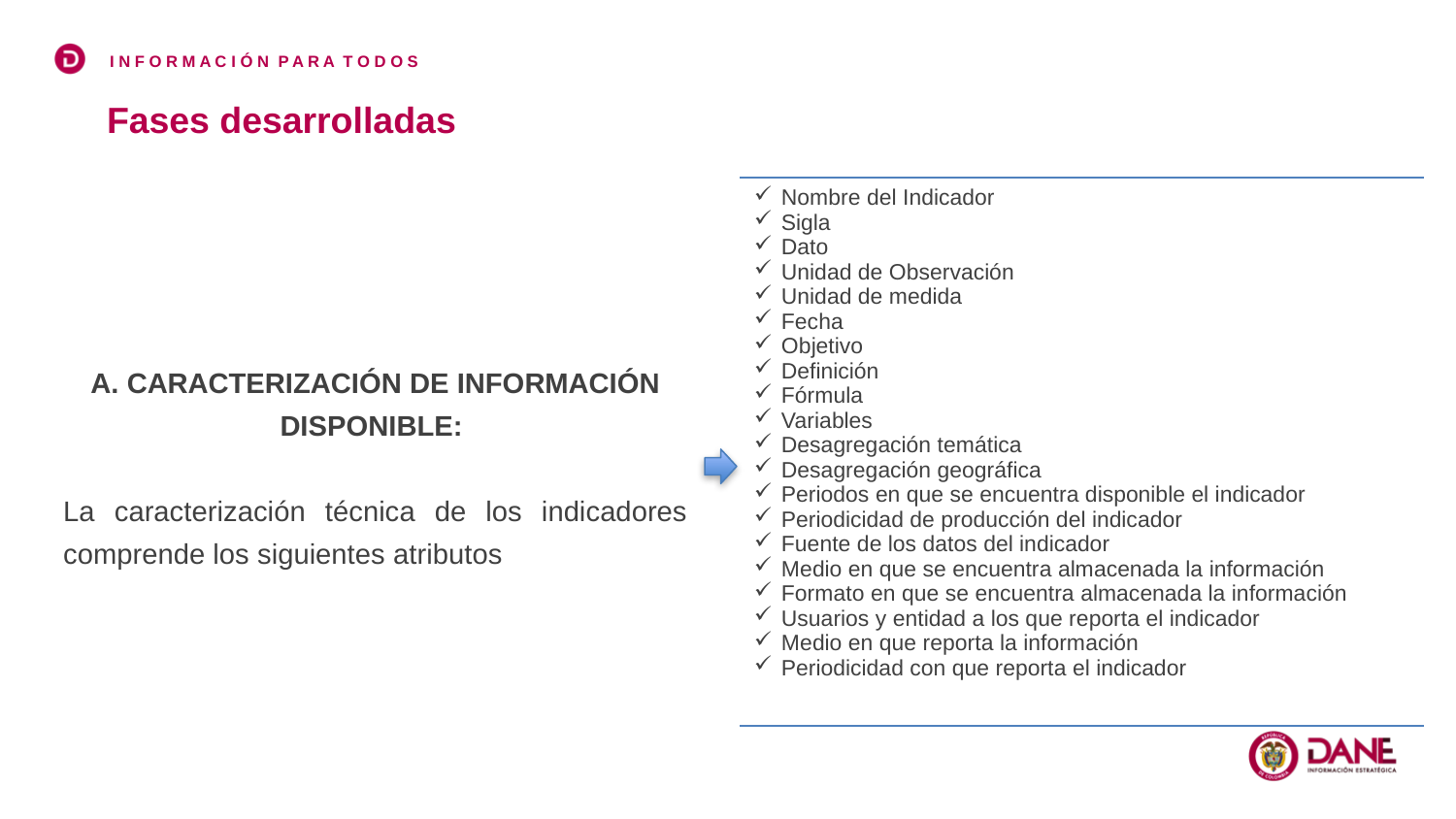

Fases desarrolladas
| Nombre del Indicador Sigla Dato Unidad de Observación Unidad de medida Fecha Objetivo Definición Fórmula Variables Desagregación temática Desagregación geográfica Periodos en que se encuentra disponible el indicador Periodicidad de producción del indicador Fuente de los datos del indicador Medio en que se encuentra almacenada la información Formato en que se encuentra almacenada la información Usuarios y entidad a los que reporta el indicador Medio en que reporta la información Periodicidad con que reporta el indicador |
| --- |
A. CARACTERIZACIÓN DE INFORMACIÓN DISPONIBLE:

La caracterización técnica de los indicadores comprende los siguientes atributos